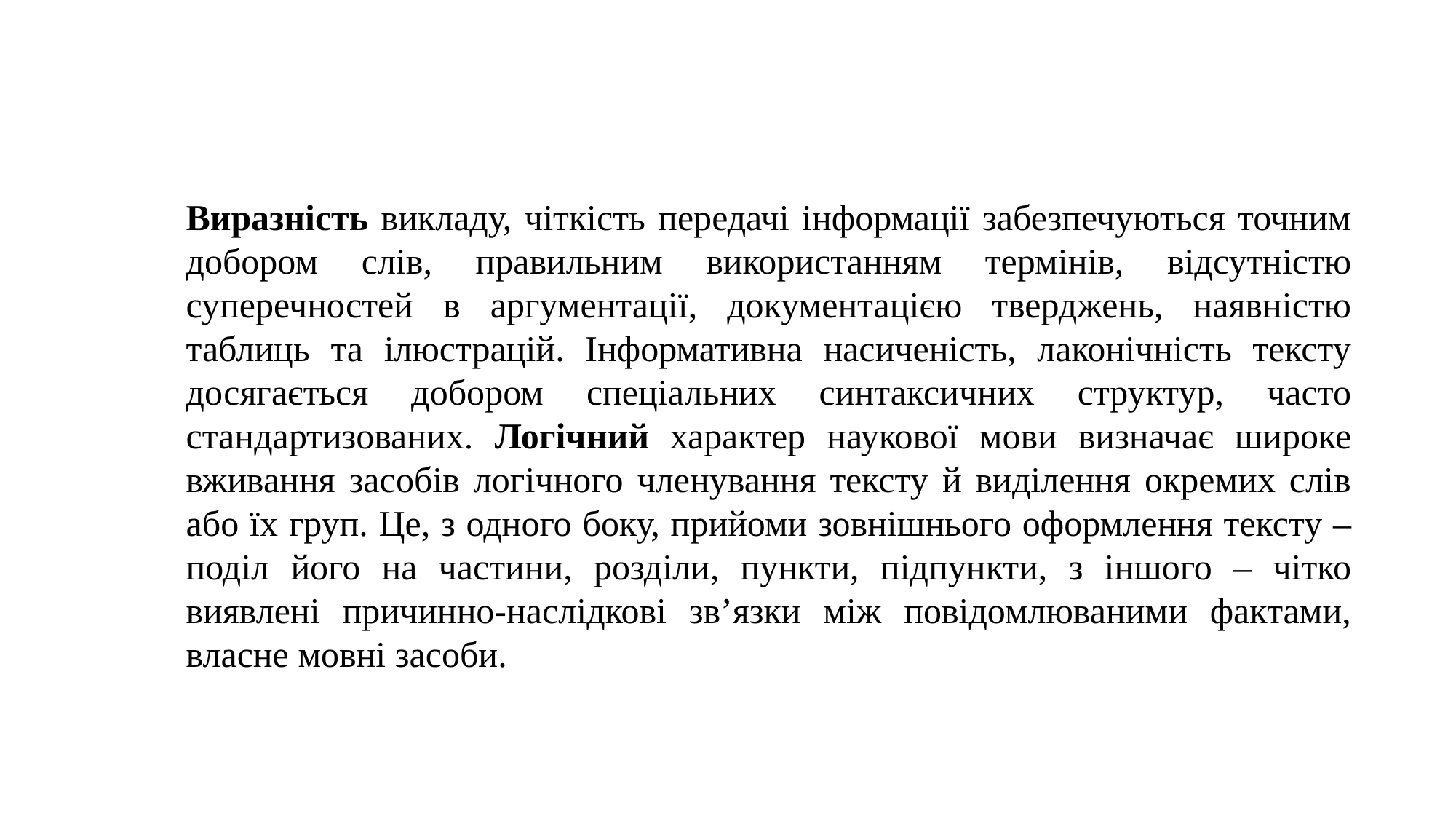

Виразність викладу, чіткість передачі інформації забезпечуються точним добором слів, правильним використанням термінів, відсутністю суперечностей в аргументації, документацією тверджень, наявністю таблиць та ілюстрацій. Інформативна насиченість, лаконічність тексту досягається добором спеціальних синтаксичних структур, часто стандартизованих. Логічний характер наукової мови визначає широке вживання засобів логічного членування тексту й виділення окремих слів або їх груп. Це, з одного боку, прийоми зовнішнього оформлення тексту – поділ його на частини, розділи, пункти, підпункти, з іншого – чітко виявлені причинно-наслідкові зв’язки між повідомлюваними фактами, власне мовні засоби.